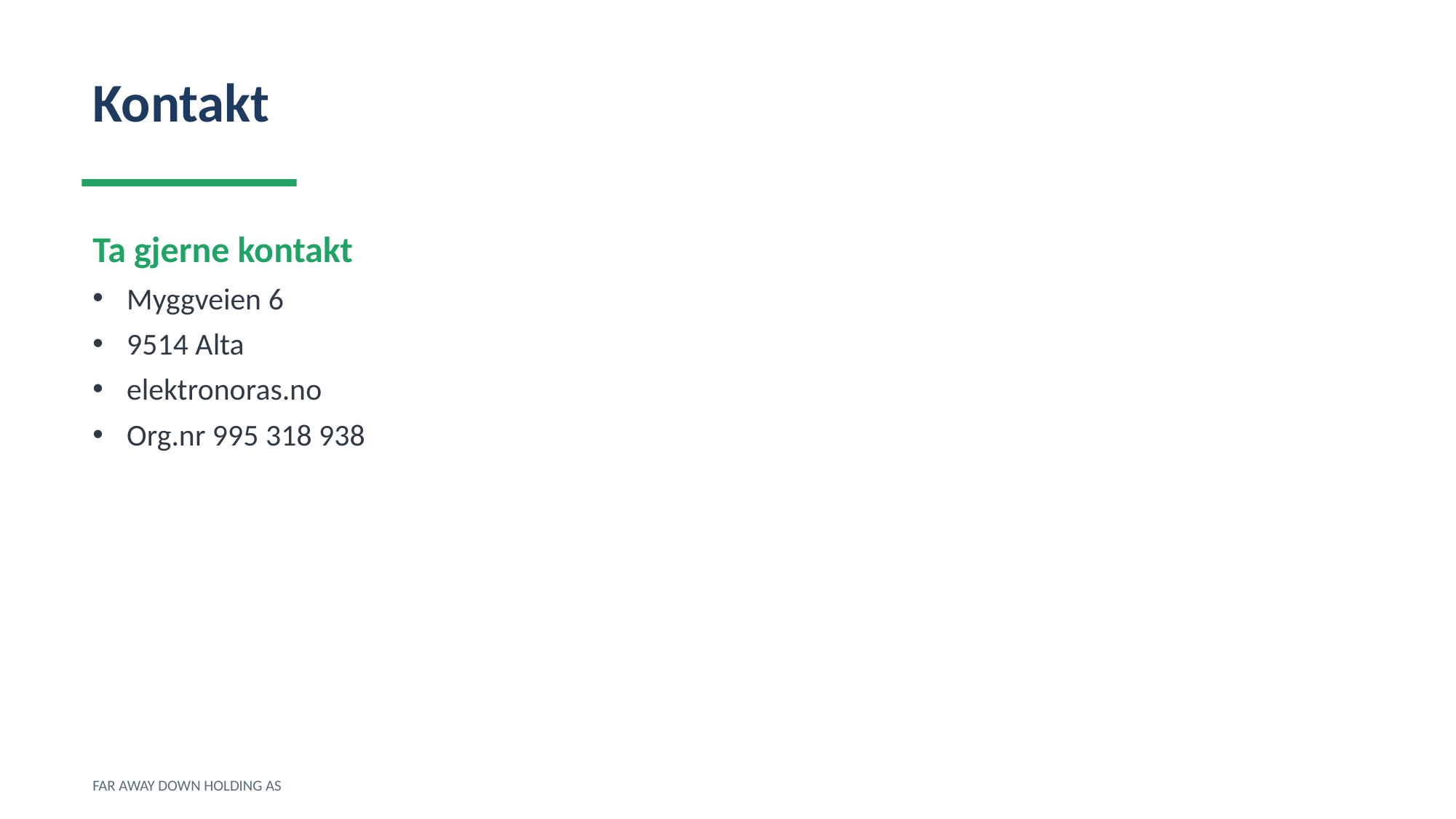

Kontakt

Ta gjerne kontakt
Myggveien 6
9514 Alta
elektronoras.no
Org.nr 995 318 938
FAR AWAY DOWN HOLDING AS